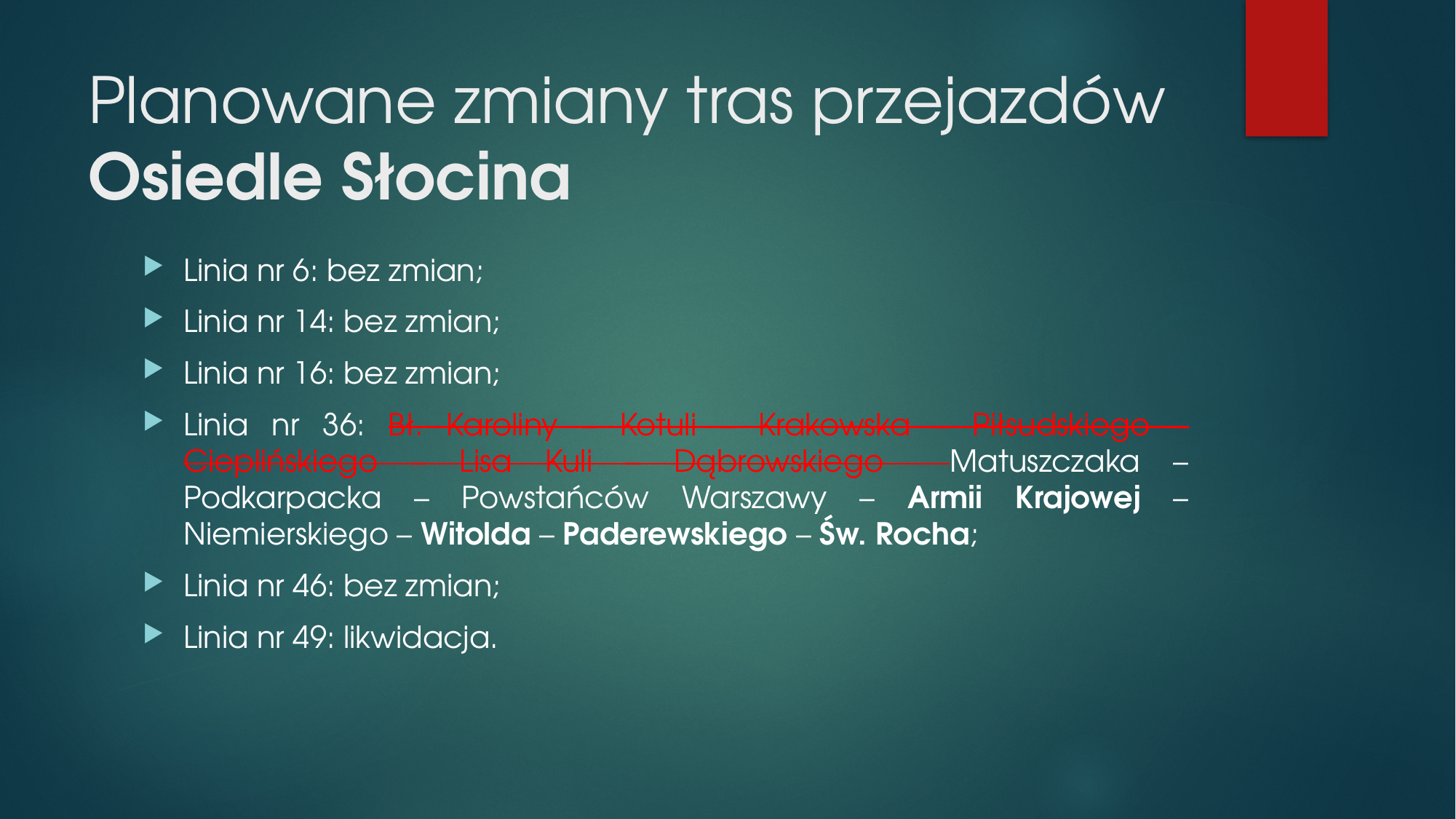

# Planowane zmiany tras przejazdów Osiedle Słocina
Linia nr 6: bez zmian;
Linia nr 14: bez zmian;
Linia nr 16: bez zmian;
Linia nr 36: Bł. Karoliny – Kotuli – Krakowska – Piłsudskiego – Cieplińskiego – Lisa Kuli – Dąbrowskiego  Matuszczaka – Podkarpacka – Powstańców Warszawy – Armii Krajowej – Niemierskiego – Witolda – Paderewskiego – Św. Rocha;
Linia nr 46: bez zmian;
Linia nr 49: likwidacja.